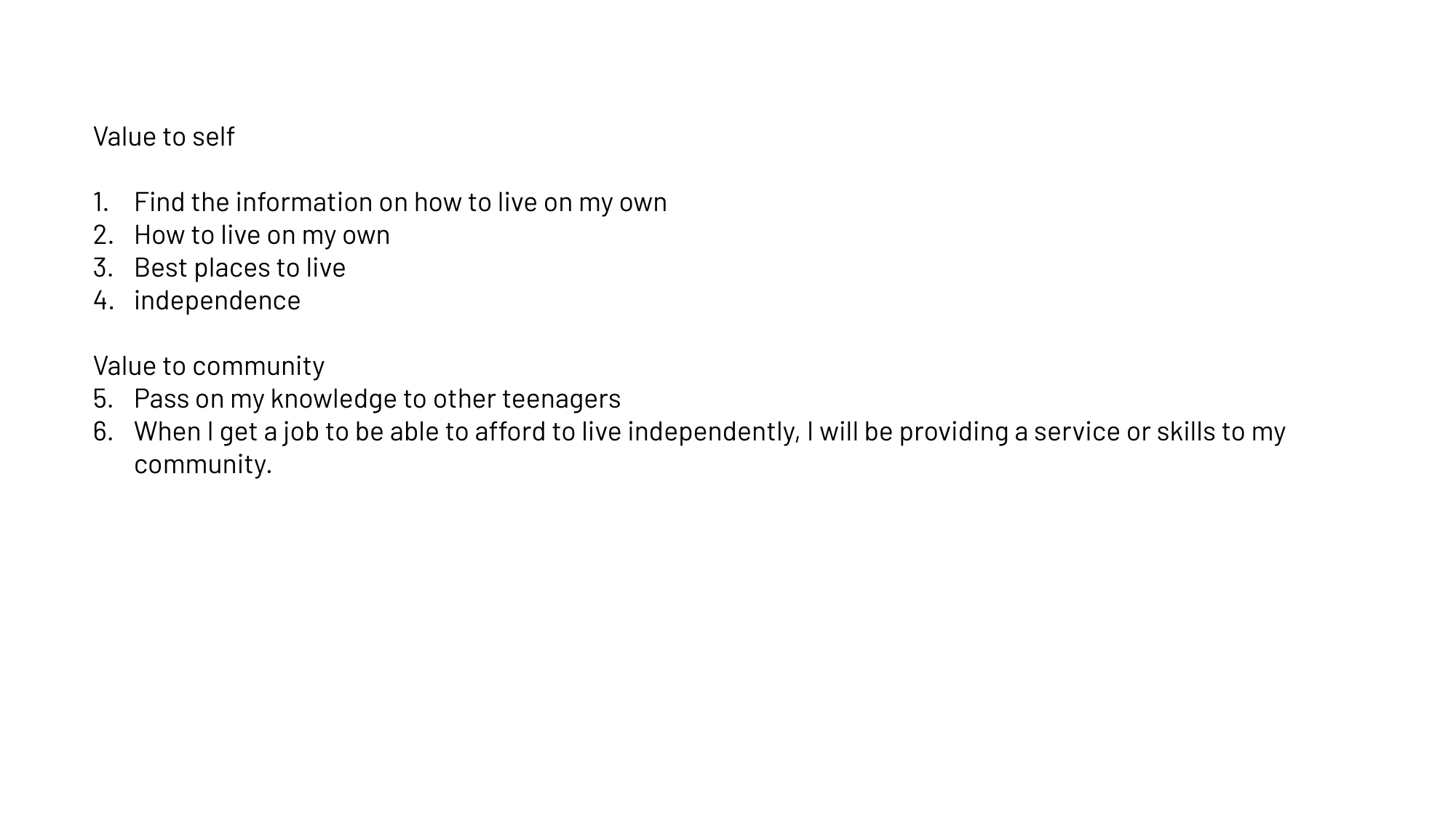

Value to self

Find the information on how to live on my own
How to live on my own
Best places to live
independence

Value to community
Pass on my knowledge to other teenagers
When I get a job to be able to afford to live independently, I will be providing a service or skills to my community.